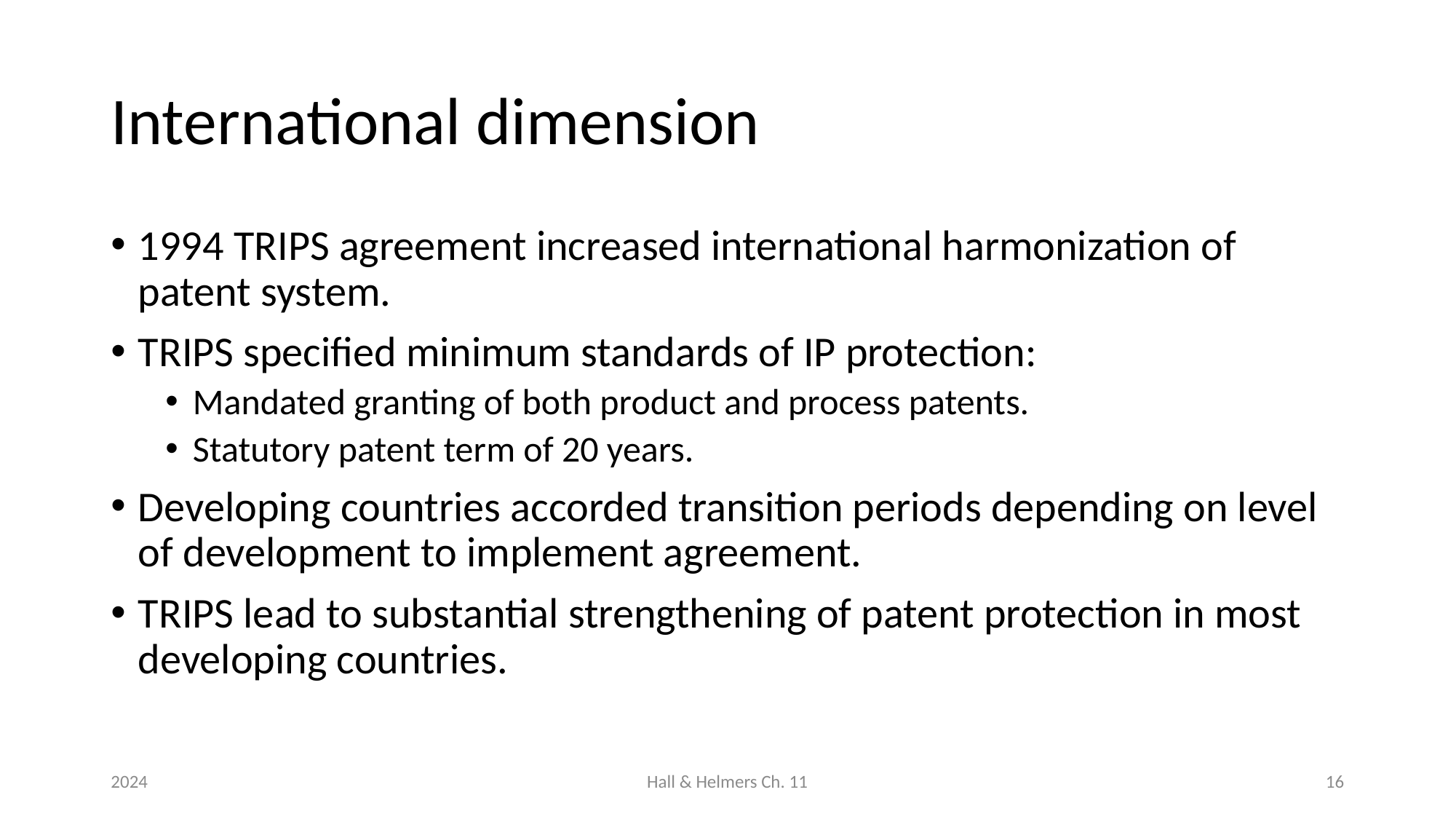

# International dimension
1994 TRIPS agreement increased international harmonization of patent system.
TRIPS specified minimum standards of IP protection:
Mandated granting of both product and process patents.
Statutory patent term of 20 years.
Developing countries accorded transition periods depending on level of development to implement agreement.
TRIPS lead to substantial strengthening of patent protection in most developing countries.
2024
Hall & Helmers Ch. 11
16